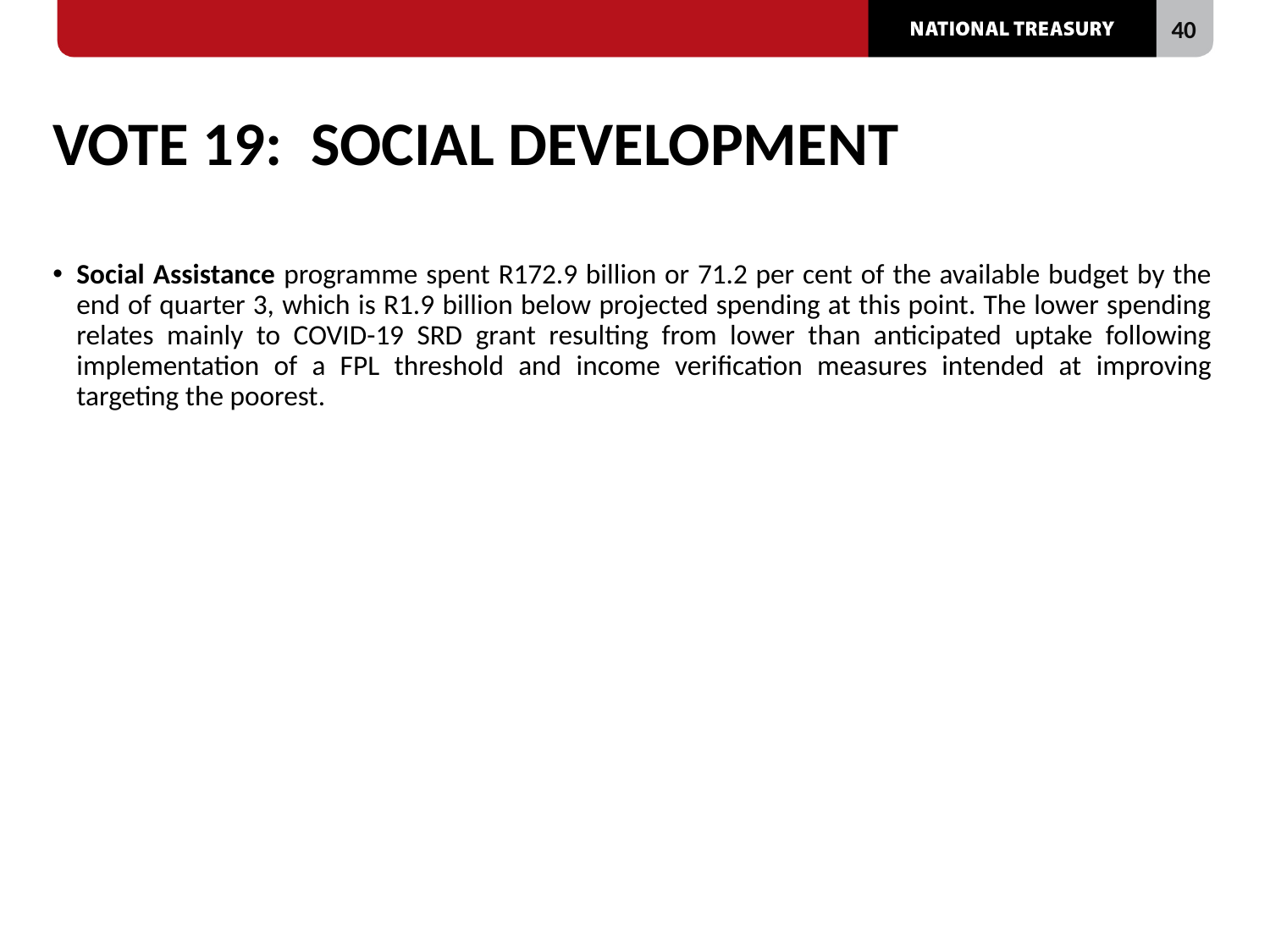

# VOTE 19:  SOCIAL DEVELOPMENT
Social Assistance programme spent R172.9 billion or 71.2 per cent of the available budget by the end of quarter 3, which is R1.9 billion below projected spending at this point. The lower spending relates mainly to COVID-19 SRD grant resulting from lower than anticipated uptake following implementation of a FPL threshold and income verification measures intended at improving targeting the poorest.